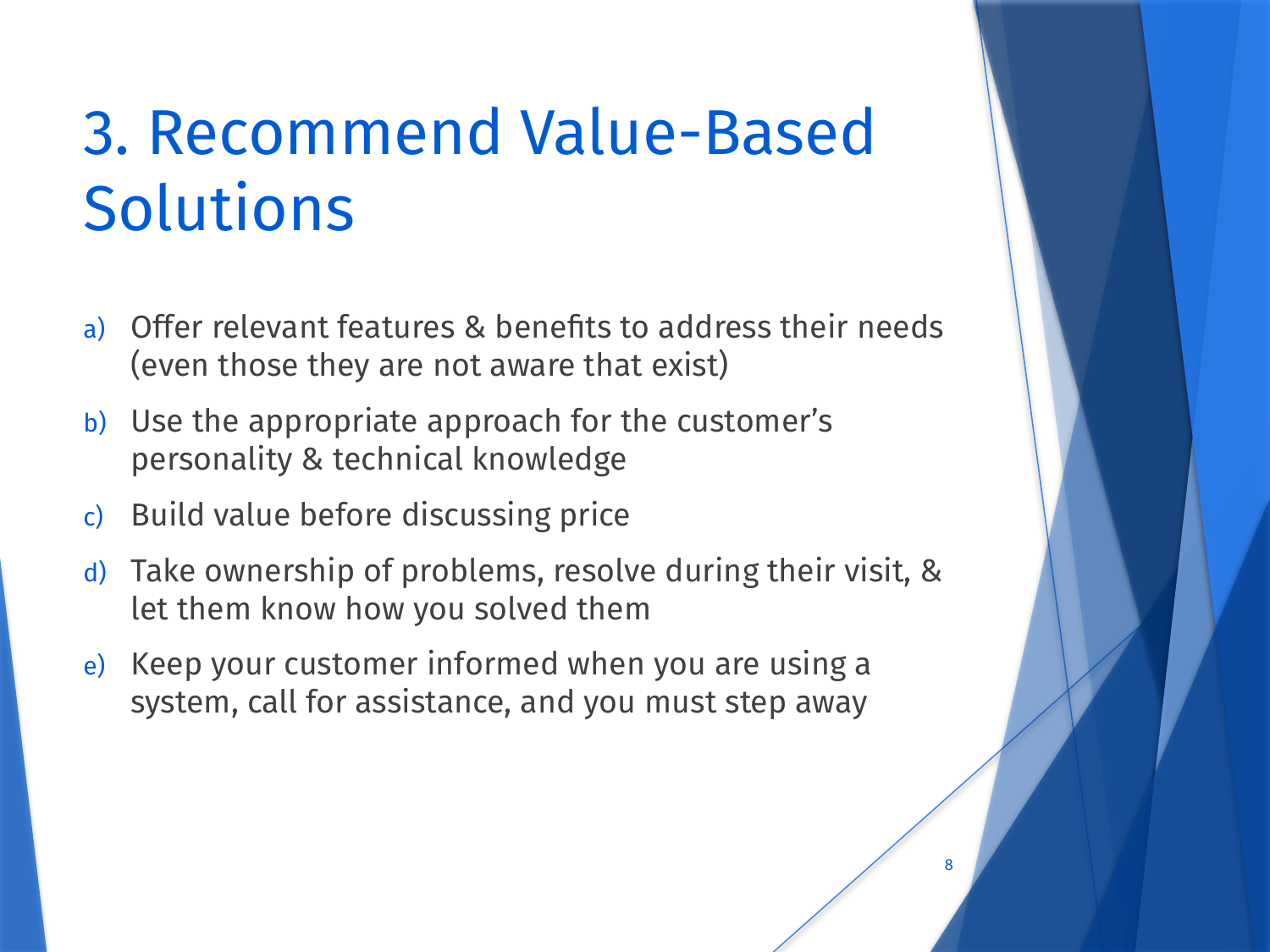

# 3. Recommend Value-Based Solutions
Offer relevant features & benefits to address their needs (even those they are not aware that exist)
Use the appropriate approach for the customer’s personality & technical knowledge
Build value before discussing price
Take ownership of problems, resolve during their visit, & let them know how you solved them
Keep your customer informed when you are using a system, call for assistance, and you must step away
8